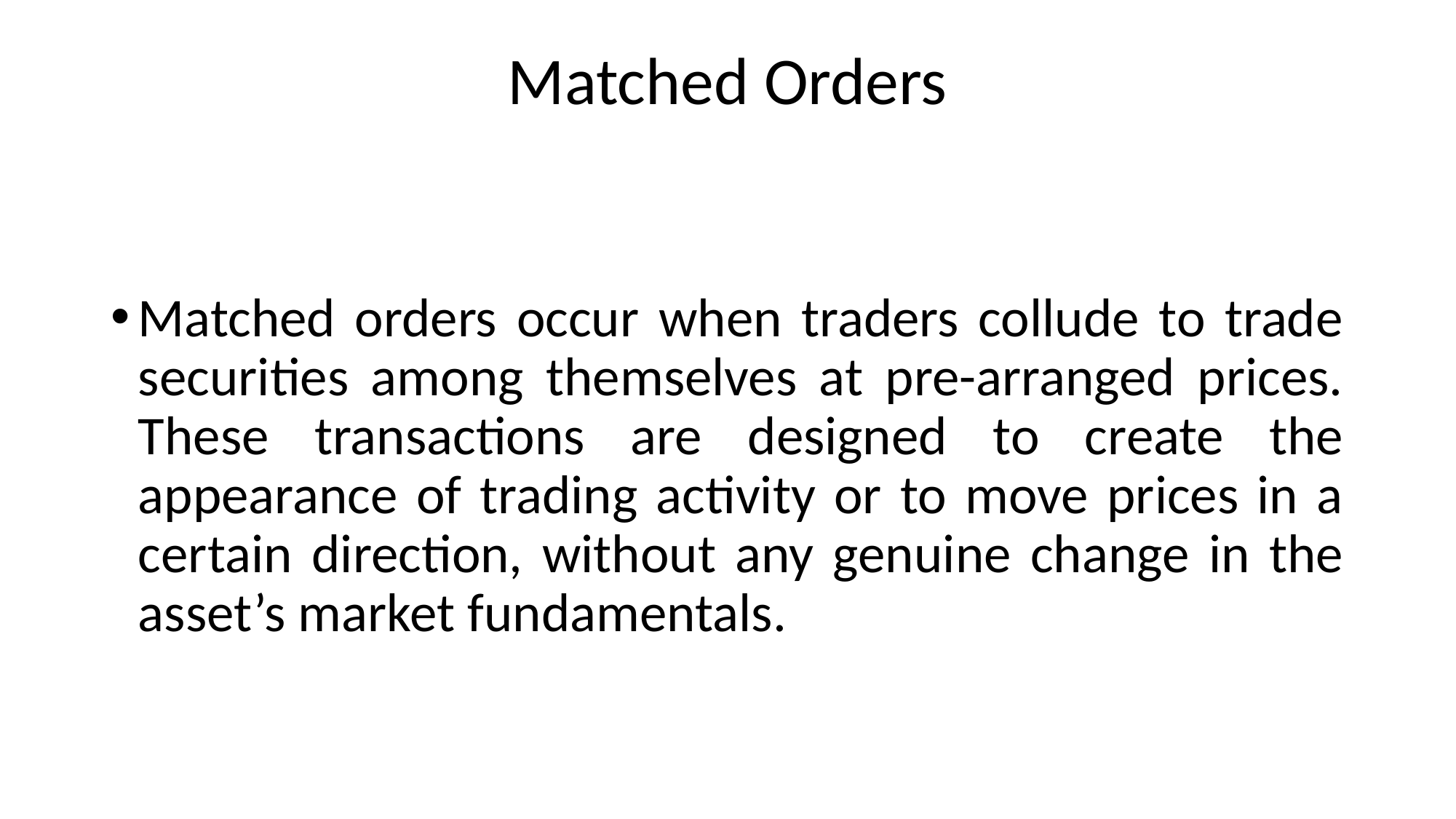

# Matched Orders

Matched orders occur when traders collude to trade securities among themselves at pre-arranged prices. These transactions are designed to create the appearance of trading activity or to move prices in a certain direction, without any genuine change in the asset’s market fundamentals.